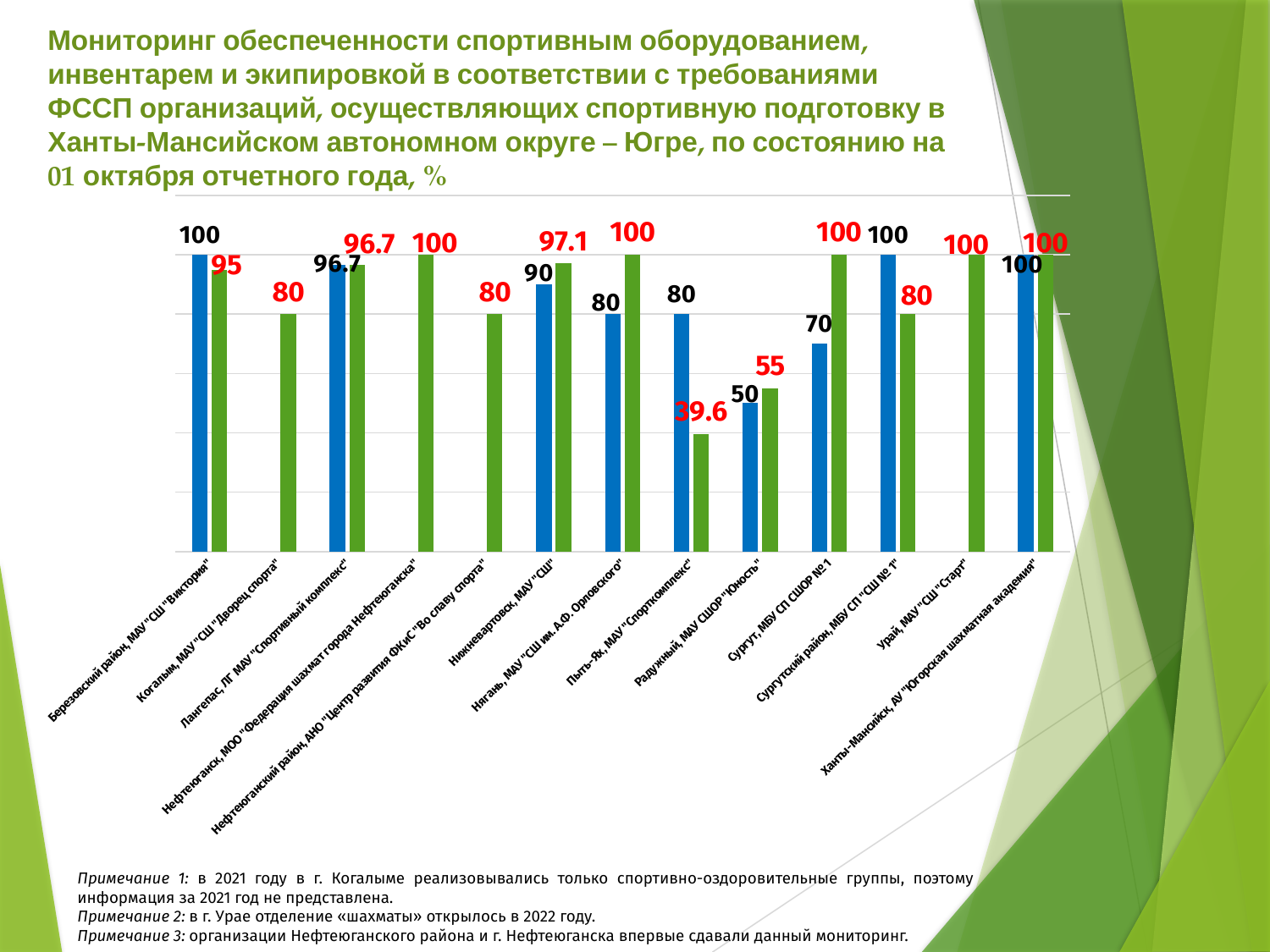

# Мониторинг обеспеченности спортивным оборудованием, инвентарем и экипировкой в соответствии с требованиями ФССП организаций, осуществляющих спортивную подготовку в Ханты-Мансийском автономном округе – Югре, по состоянию на 01 октября отчетного года, %

### Chart

| Category | 2021 | 2022 |
|---|---|---|
| Березовский район, МАУ "СШ "Виктория" | 100.0 | 95.0 |
| Когалым, МАУ "СШ "Дворец спорта" | None | 80.0 |
| Лангепас, ЛГ МАУ "Спортивный комплекс" | 96.7 | 96.7 |
| Нефтеюганск, МОО "Федерация шахмат города Нефтеюганска" | None | 100.0 |
| Нефтеюганский район, АНО "Центр развития ФКиС "Во славу спорта" | None | 80.0 |
| Нижневартовск, МАУ "СШ" | 90.0 | 97.1 |
| Нягань, МАУ "СШ им. А.Ф. Орловского" | 80.0 | 100.0 |
| Пыть-Ях, МАУ "Спорткомплекс" | 80.0 | 39.6 |
| Радужный, МАУ СШОР "Юность" | 50.0 | 55.0 |
| Сургут, МБУ СП СШОР № 1 | 70.0 | 100.0 |
| Сургутский район, МБУ СП "СШ № 1" | 100.0 | 80.0 |
| Урай, МАУ "СШ "Старт" | None | 100.0 |
| Ханты-Мансийск, АУ "Югорская шахматная академия" | 100.0 | 100.0 |
Примечание 1: в 2021 году в г. Когалыме реализовывались только спортивно-оздоровительные группы, поэтому информация за 2021 год не представлена.
Примечание 2: в г. Урае отделение «шахматы» открылось в 2022 году.
Примечание 3: организации Нефтеюганского района и г. Нефтеюганска впервые сдавали данный мониторинг.